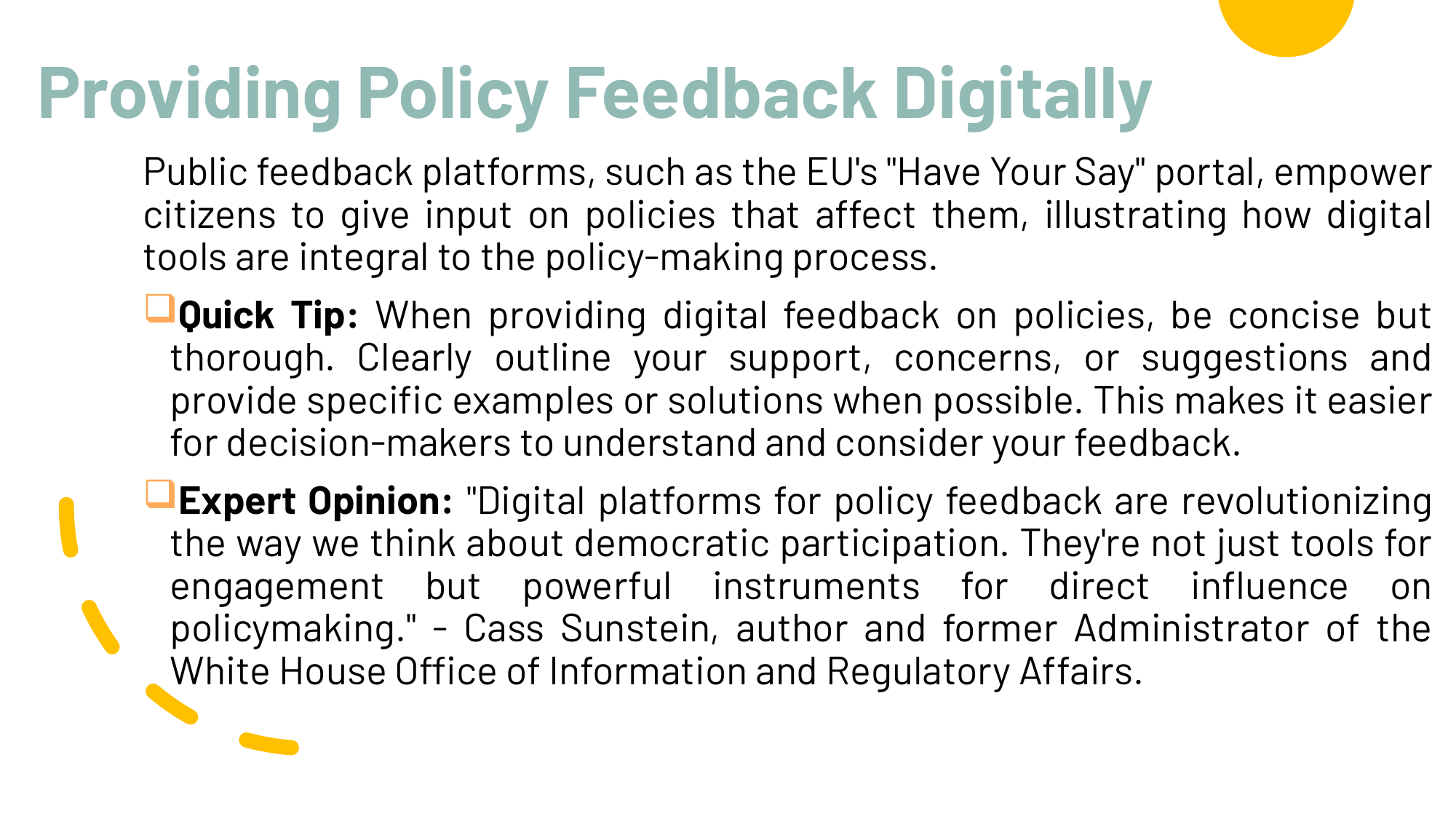

# Providing Policy Feedback Digitally
Public feedback platforms, such as the EU's "Have Your Say" portal, empower citizens to give input on policies that affect them, illustrating how digital tools are integral to the policy-making process.
Quick Tip: When providing digital feedback on policies, be concise but thorough. Clearly outline your support, concerns, or suggestions and provide specific examples or solutions when possible. This makes it easier for decision-makers to understand and consider your feedback.
Expert Opinion: "Digital platforms for policy feedback are revolutionizing the way we think about democratic participation. They're not just tools for engagement but powerful instruments for direct influence on policymaking." - Cass Sunstein, author and former Administrator of the White House Office of Information and Regulatory Affairs.